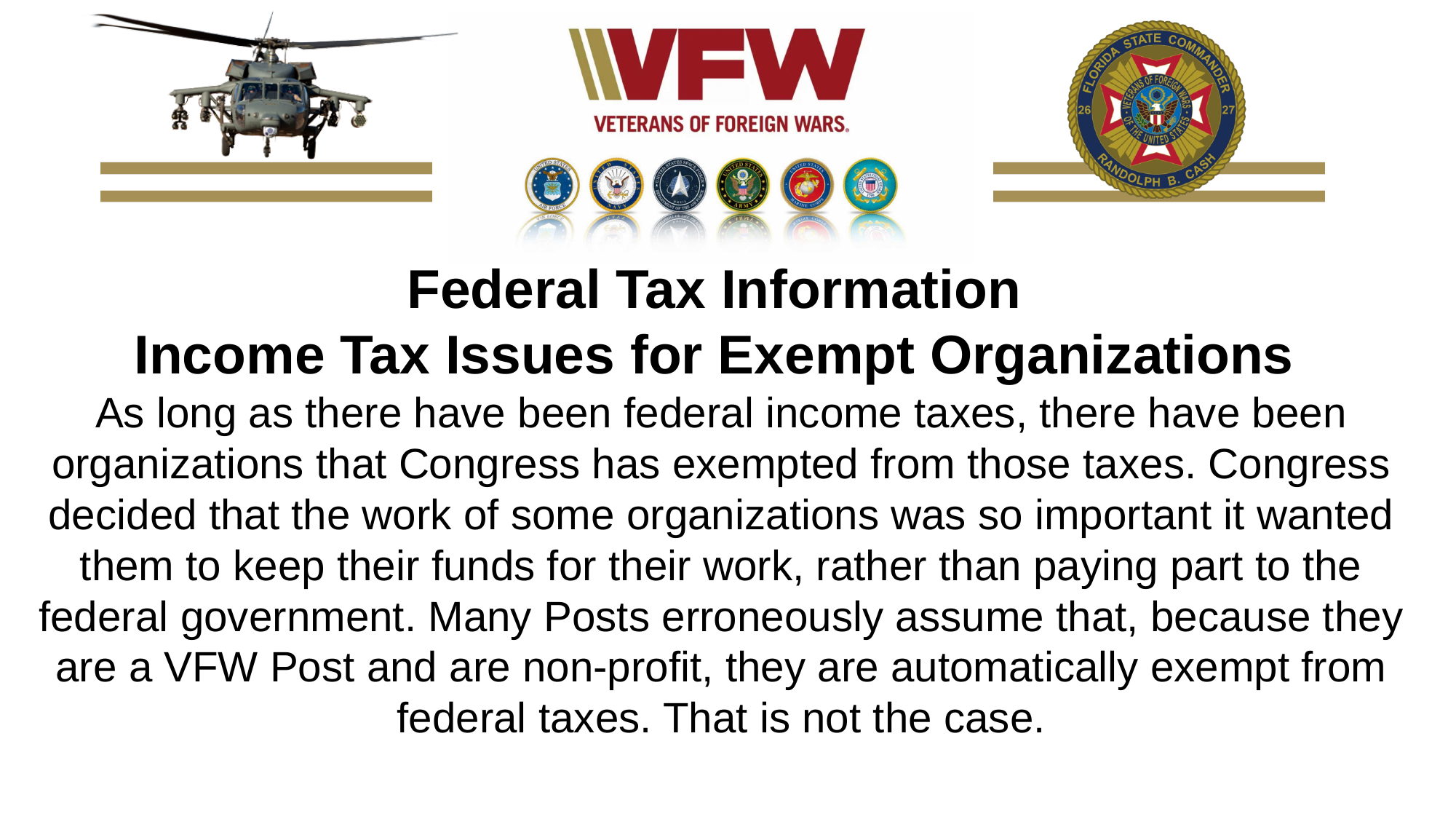

Federal Tax Information
Income Tax Issues for Exempt Organizations
As long as there have been federal income taxes, there have been organizations that Congress has exempted from those taxes. Congress decided that the work of some organizations was so important it wanted them to keep their funds for their work, rather than paying part to the federal government. Many Posts erroneously assume that, because they are a VFW Post and are non-profit, they are automatically exempt from federal taxes. That is not the case.